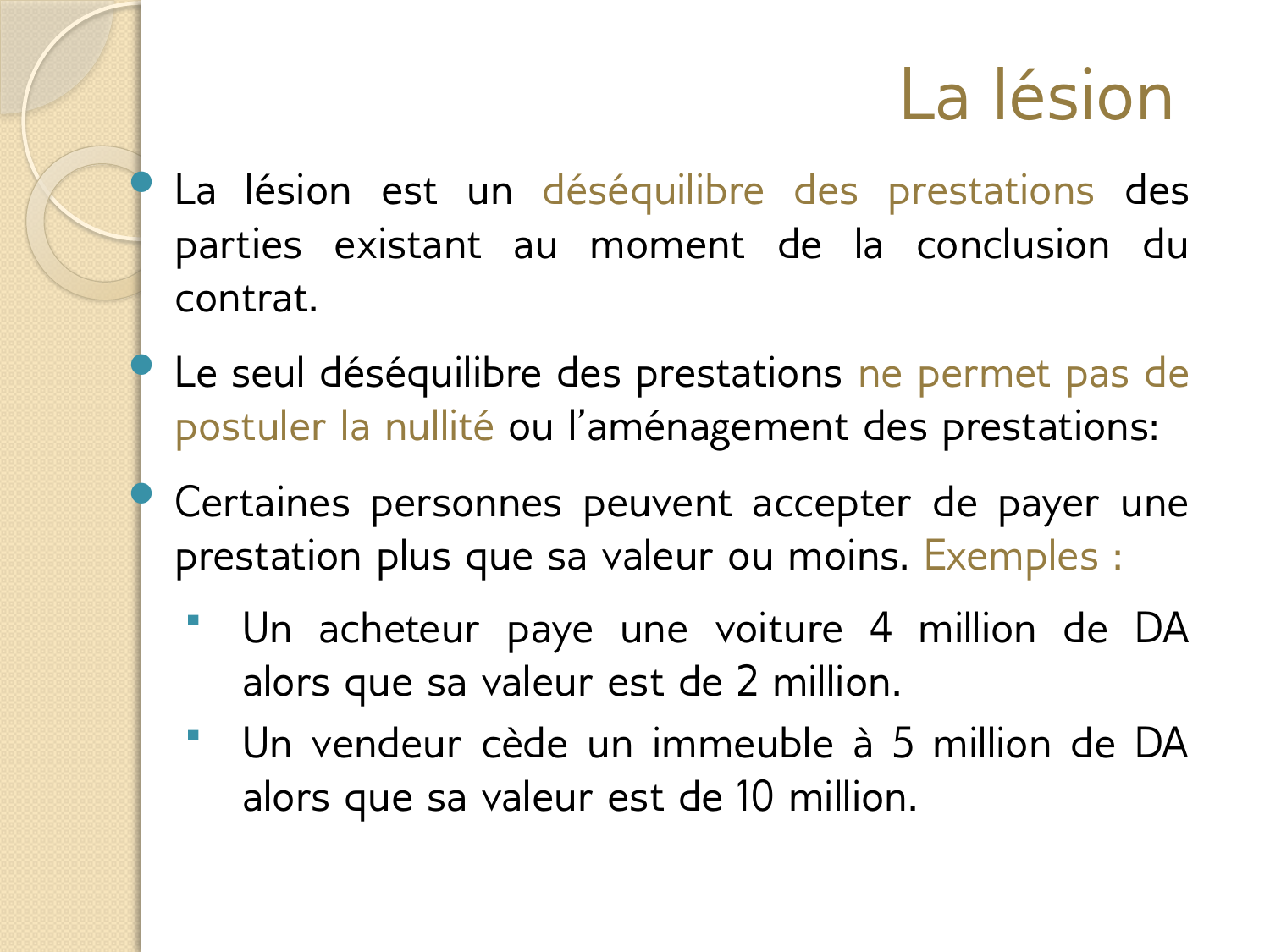

# La lésion

La lésion est un déséquilibre des prestations des parties existant au moment de la conclusion du contrat.
Le seul déséquilibre des prestations ne permet pas de postuler la nullité ou l’aménagement des prestations:
Certaines personnes peuvent accepter de payer une prestation plus que sa valeur ou moins. Exemples :
Un acheteur paye une voiture 4 million de DA alors que sa valeur est de 2 million.
Un vendeur cède un immeuble à 5 million de DA alors que sa valeur est de 10 million.